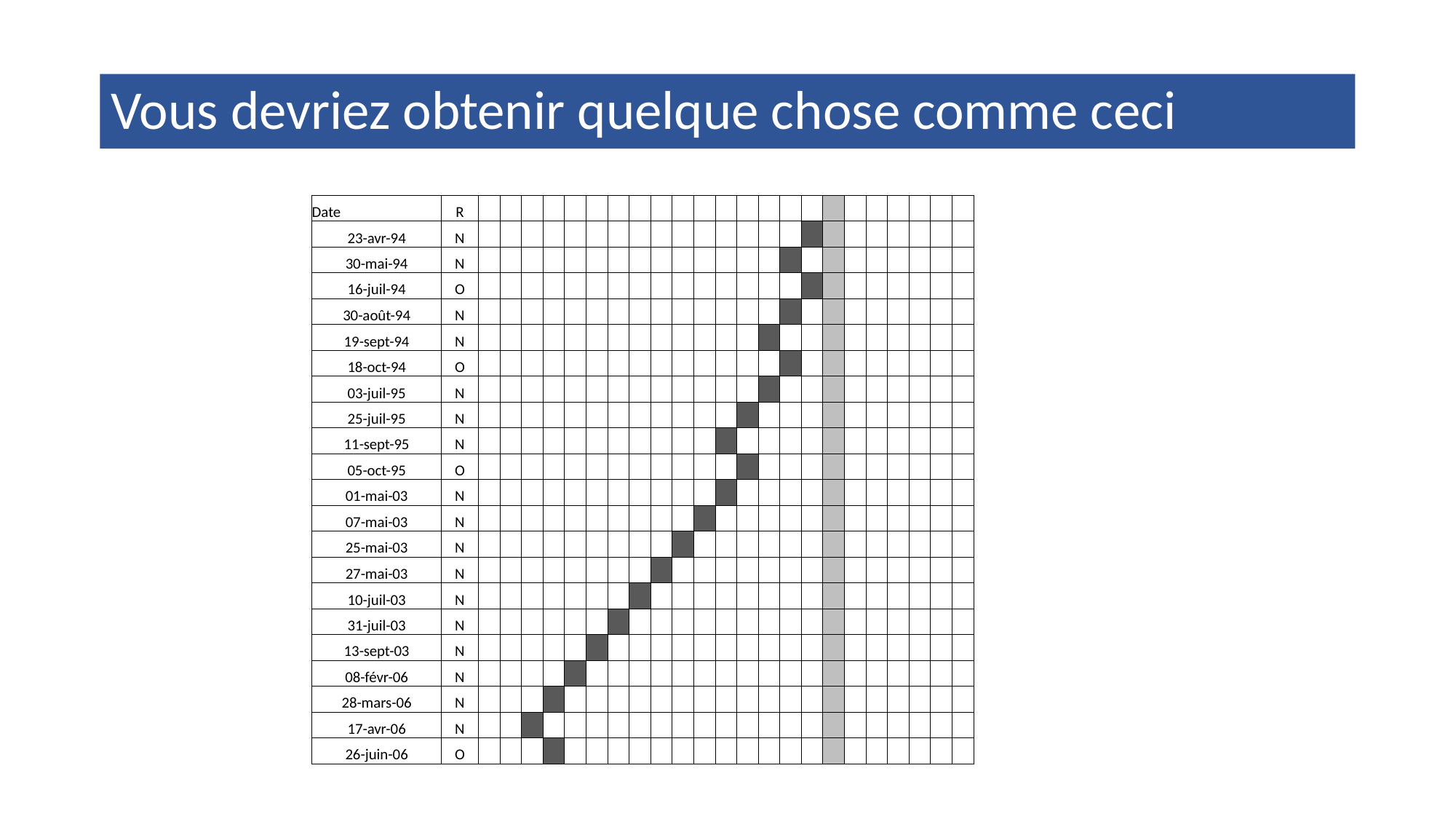

# Vous devriez obtenir quelque chose comme ceci
| Date | R |  |  |  |  |  |  |  |  |  |  |  |  |  |  |  |  |  |  |  |  |  |  |  |
| --- | --- | --- | --- | --- | --- | --- | --- | --- | --- | --- | --- | --- | --- | --- | --- | --- | --- | --- | --- | --- | --- | --- | --- | --- |
| 23-avr-94 | N |  |  |  |  |  |  |  |  |  |  |  |  |  |  |  |  |  |  |  |  |  |  |  |
| 30-mai-94 | N |  |  |  |  |  |  |  |  |  |  |  |  |  |  |  |  |  |  |  |  |  |  |  |
| 16-juil-94 | O |  |  |  |  |  |  |  |  |  |  |  |  |  |  |  |  |  |  |  |  |  |  |  |
| 30-août-94 | N |  |  |  |  |  |  |  |  |  |  |  |  |  |  |  |  |  |  |  |  |  |  |  |
| 19-sept-94 | N |  |  |  |  |  |  |  |  |  |  |  |  |  |  |  |  |  |  |  |  |  |  |  |
| 18-oct-94 | O |  |  |  |  |  |  |  |  |  |  |  |  |  |  |  |  |  |  |  |  |  |  |  |
| 03-juil-95 | N |  |  |  |  |  |  |  |  |  |  |  |  |  |  |  |  |  |  |  |  |  |  |  |
| 25-juil-95 | N |  |  |  |  |  |  |  |  |  |  |  |  |  |  |  |  |  |  |  |  |  |  |  |
| 11-sept-95 | N |  |  |  |  |  |  |  |  |  |  |  |  |  |  |  |  |  |  |  |  |  |  |  |
| 05-oct-95 | O |  |  |  |  |  |  |  |  |  |  |  |  |  |  |  |  |  |  |  |  |  |  |  |
| 01-mai-03 | N |  |  |  |  |  |  |  |  |  |  |  |  |  |  |  |  |  |  |  |  |  |  |  |
| 07-mai-03 | N |  |  |  |  |  |  |  |  |  |  |  |  |  |  |  |  |  |  |  |  |  |  |  |
| 25-mai-03 | N |  |  |  |  |  |  |  |  |  |  |  |  |  |  |  |  |  |  |  |  |  |  |  |
| 27-mai-03 | N |  |  |  |  |  |  |  |  |  |  |  |  |  |  |  |  |  |  |  |  |  |  |  |
| 10-juil-03 | N |  |  |  |  |  |  |  |  |  |  |  |  |  |  |  |  |  |  |  |  |  |  |  |
| 31-juil-03 | N |  |  |  |  |  |  |  |  |  |  |  |  |  |  |  |  |  |  |  |  |  |  |  |
| 13-sept-03 | N |  |  |  |  |  |  |  |  |  |  |  |  |  |  |  |  |  |  |  |  |  |  |  |
| 08-févr-06 | N |  |  |  |  |  |  |  |  |  |  |  |  |  |  |  |  |  |  |  |  |  |  |  |
| 28-mars-06 | N |  |  |  |  |  |  |  |  |  |  |  |  |  |  |  |  |  |  |  |  |  |  |  |
| 17-avr-06 | N |  |  |  |  |  |  |  |  |  |  |  |  |  |  |  |  |  |  |  |  |  |  |  |
| 26-juin-06 | O |  |  |  |  |  |  |  |  |  |  |  |  |  |  |  |  |  |  |  |  |  |  |  |